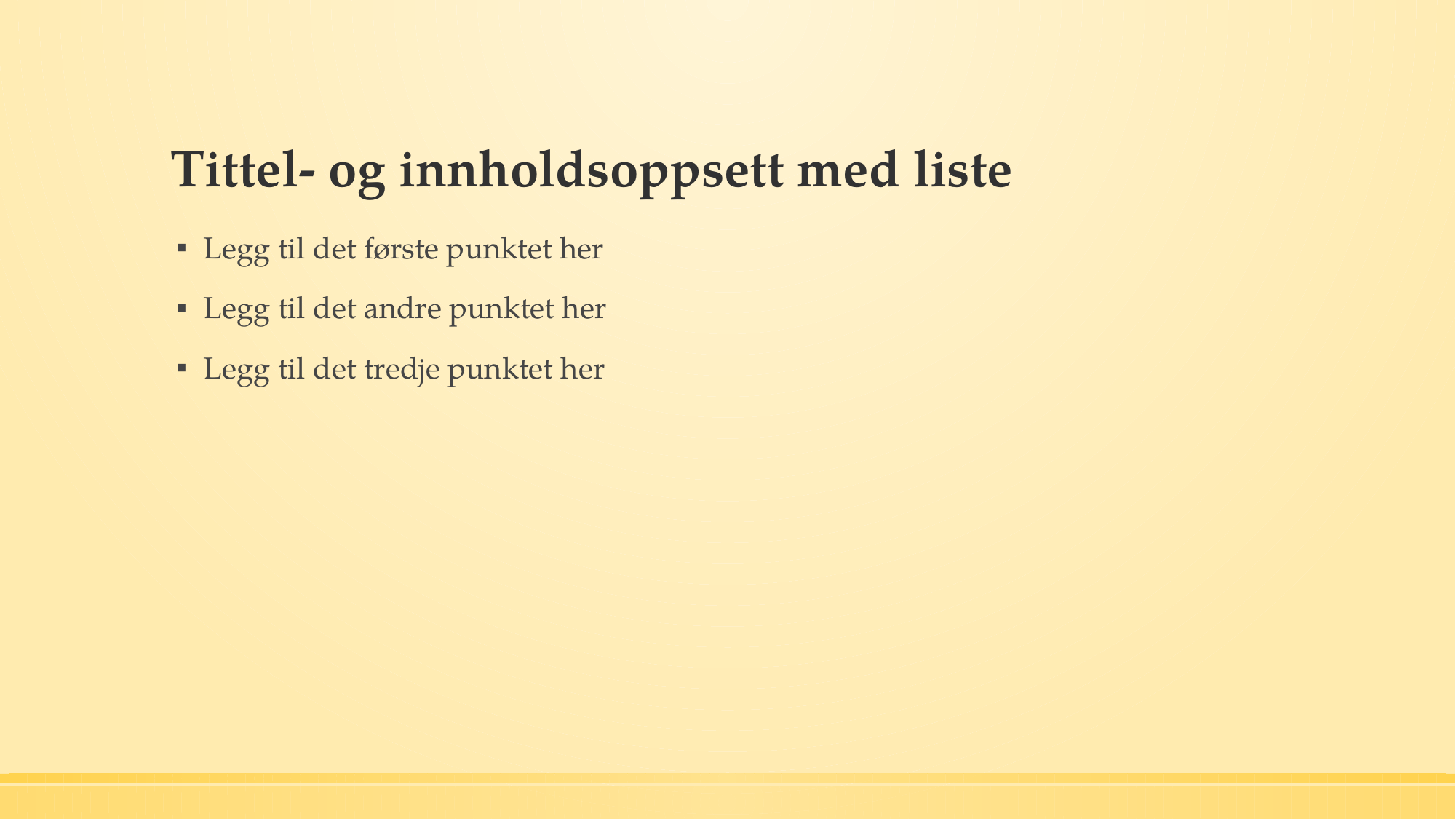

# Tittel- og innholdsoppsett med liste
Legg til det første punktet her
Legg til det andre punktet her
Legg til det tredje punktet her